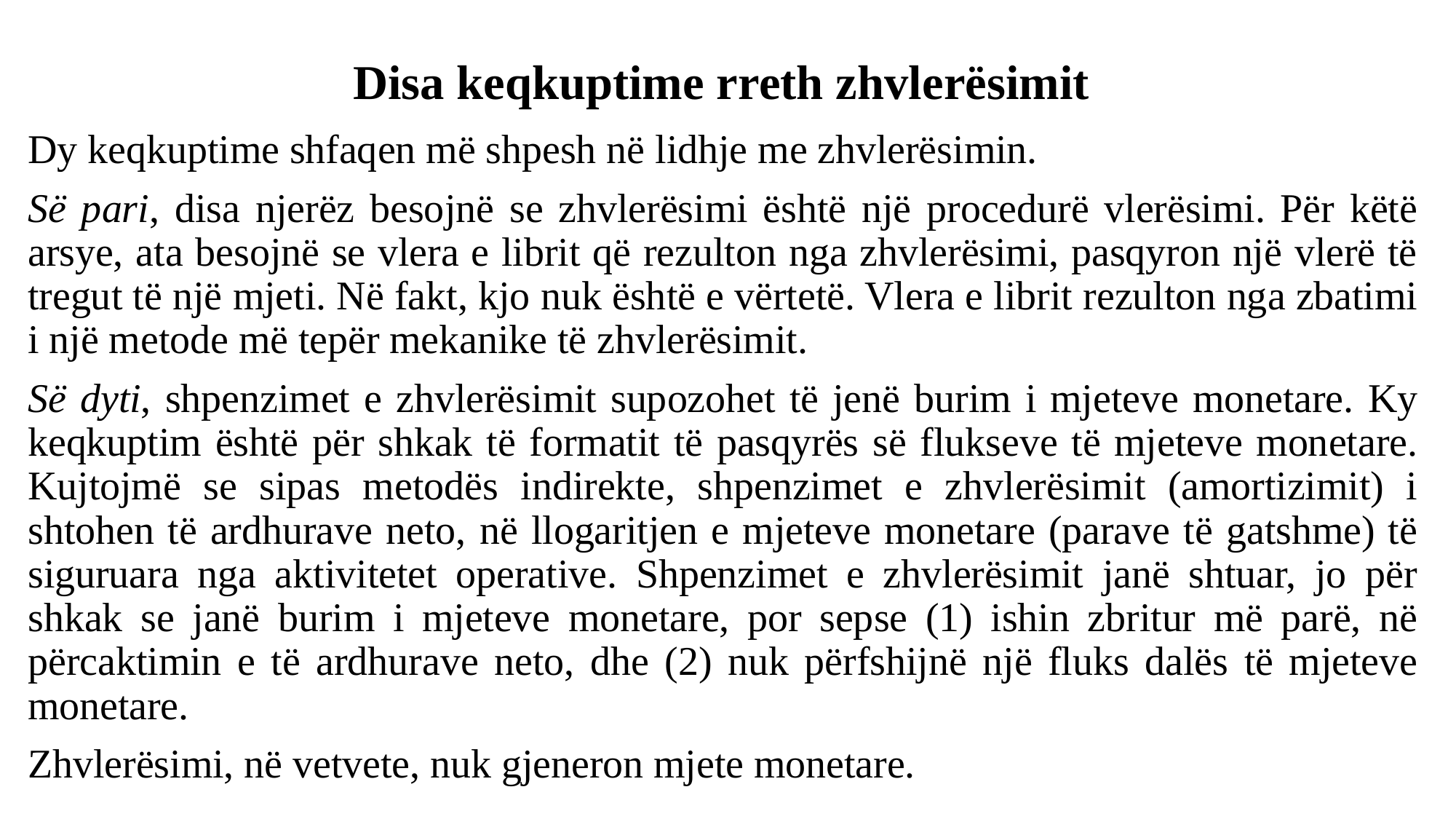

# Disa keqkuptime rreth zhvlerësimit
Dy keqkuptime shfaqen më shpesh në lidhje me zhvlerësimin.
Së pari, disa njerëz besojnë se zhvlerësimi është një procedurë vlerësimi. Për këtë arsye, ata besojnë se vlera e librit që rezulton nga zhvlerësimi, pasqyron një vlerë të tregut të një mjeti. Në fakt, kjo nuk është e vërtetë. Vlera e librit rezulton nga zbatimi i një metode më tepër mekanike të zhvlerësimit.
Së dyti, shpenzimet e zhvlerësimit supozohet të jenë burim i mjeteve monetare. Ky keqkuptim është për shkak të formatit të pasqyrës së flukseve të mjeteve monetare. Kujtojmë se sipas metodës indirekte, shpenzimet e zhvlerësimit (amortizimit) i shtohen të ardhurave neto, në llogaritjen e mjeteve monetare (parave të gatshme) të siguruara nga aktivitetet operative. Shpenzimet e zhvlerësimit janë shtuar, jo për shkak se janë burim i mjeteve monetare, por sepse (1) ishin zbritur më parë, në përcaktimin e të ardhurave neto, dhe (2) nuk përfshijnë një fluks dalës të mjeteve monetare.
Zhvlerësimi, në vetvete, nuk gjeneron mjete monetare.